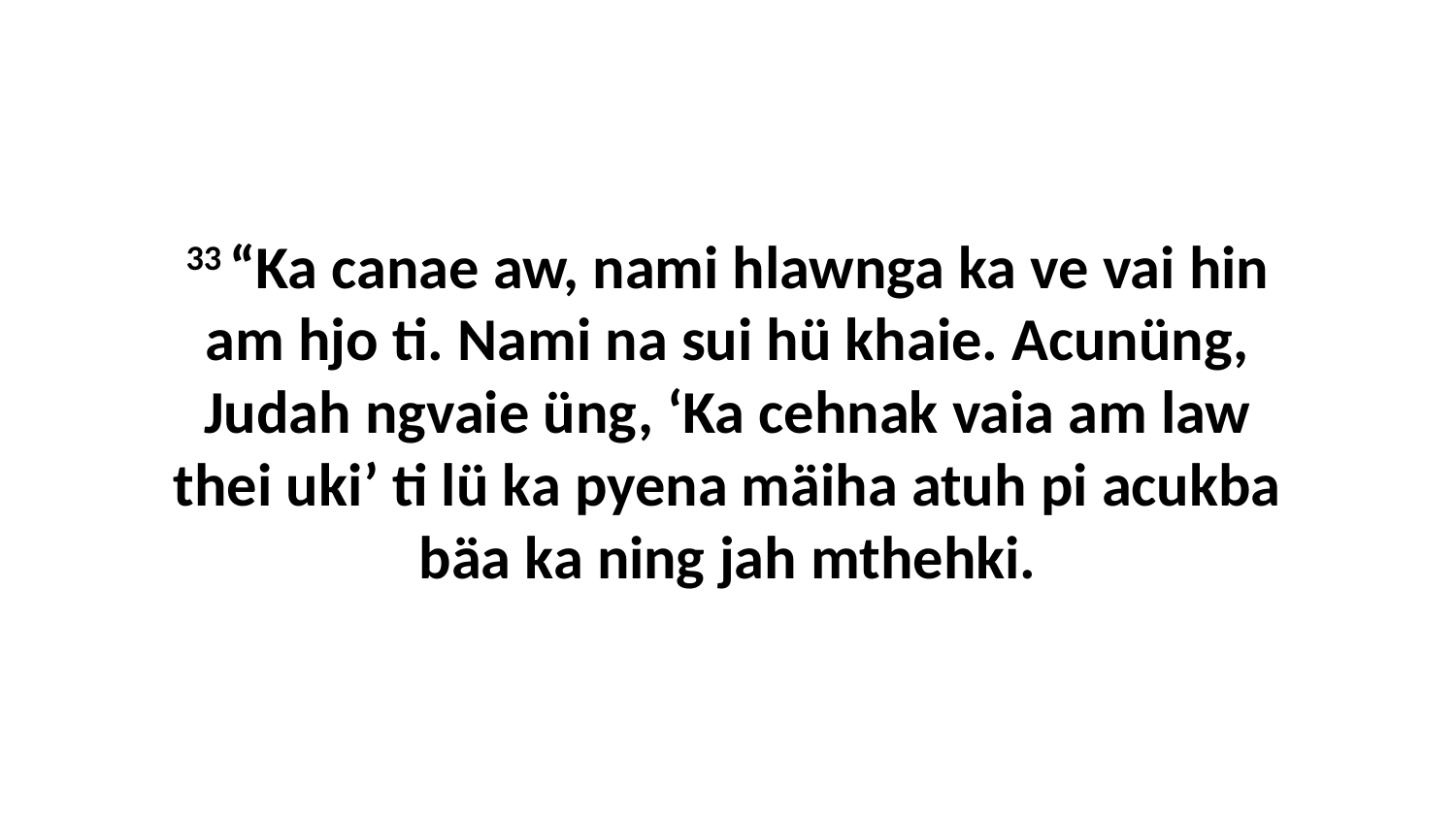

33 “Ka canae aw, nami hlawnga ka ve vai hin am hjo ti. Nami na sui hü khaie. Acunüng, Judah ngvaie üng, ‘Ka cehnak vaia am law thei uki’ ti lü ka pyena mäiha atuh pi acukba bäa ka ning jah mthehki.